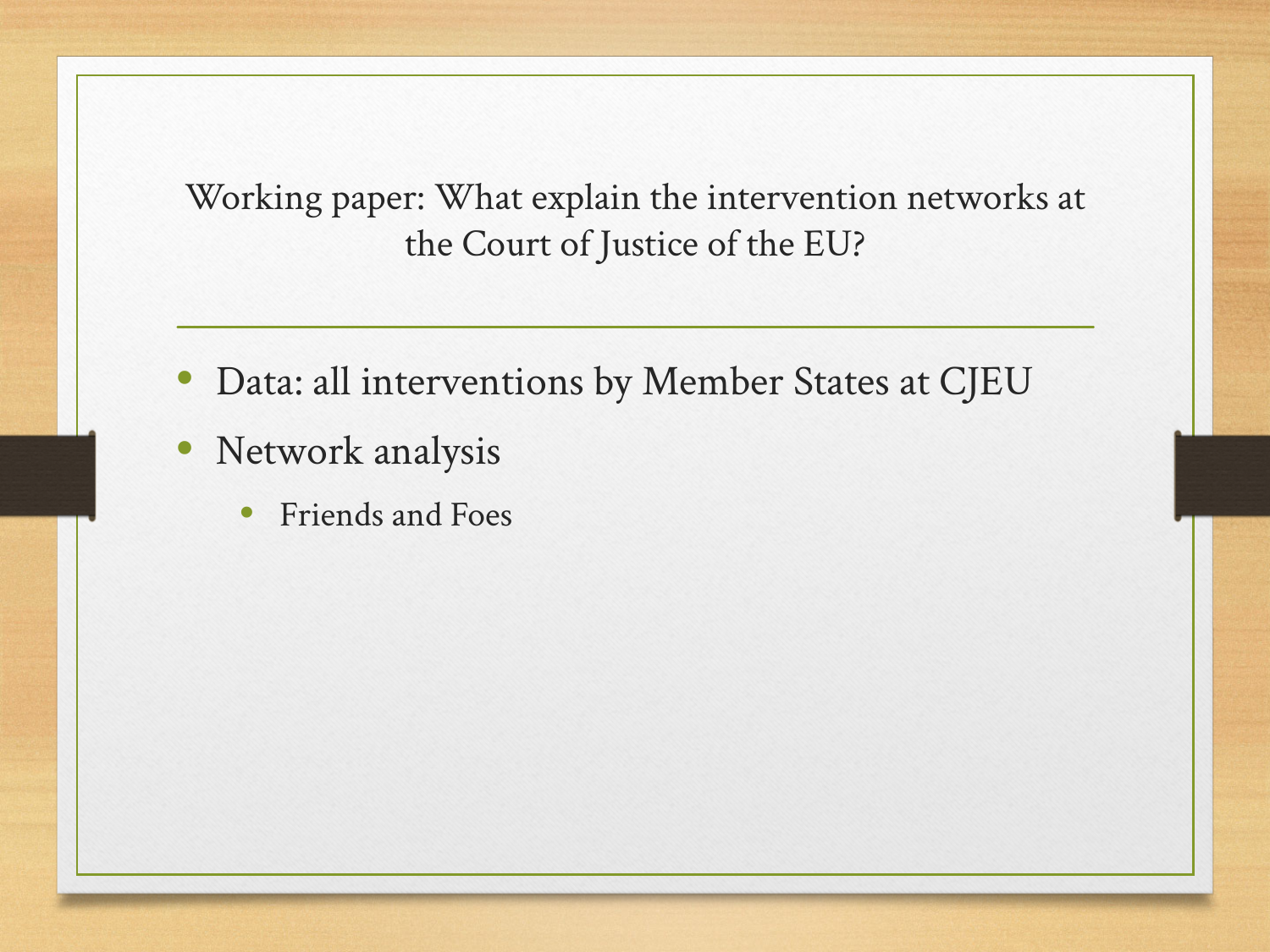

# Working paper: What explain the intervention networks at the Court of Justice of the EU?
Data: all interventions by Member States at CJEU
Network analysis
Friends and Foes